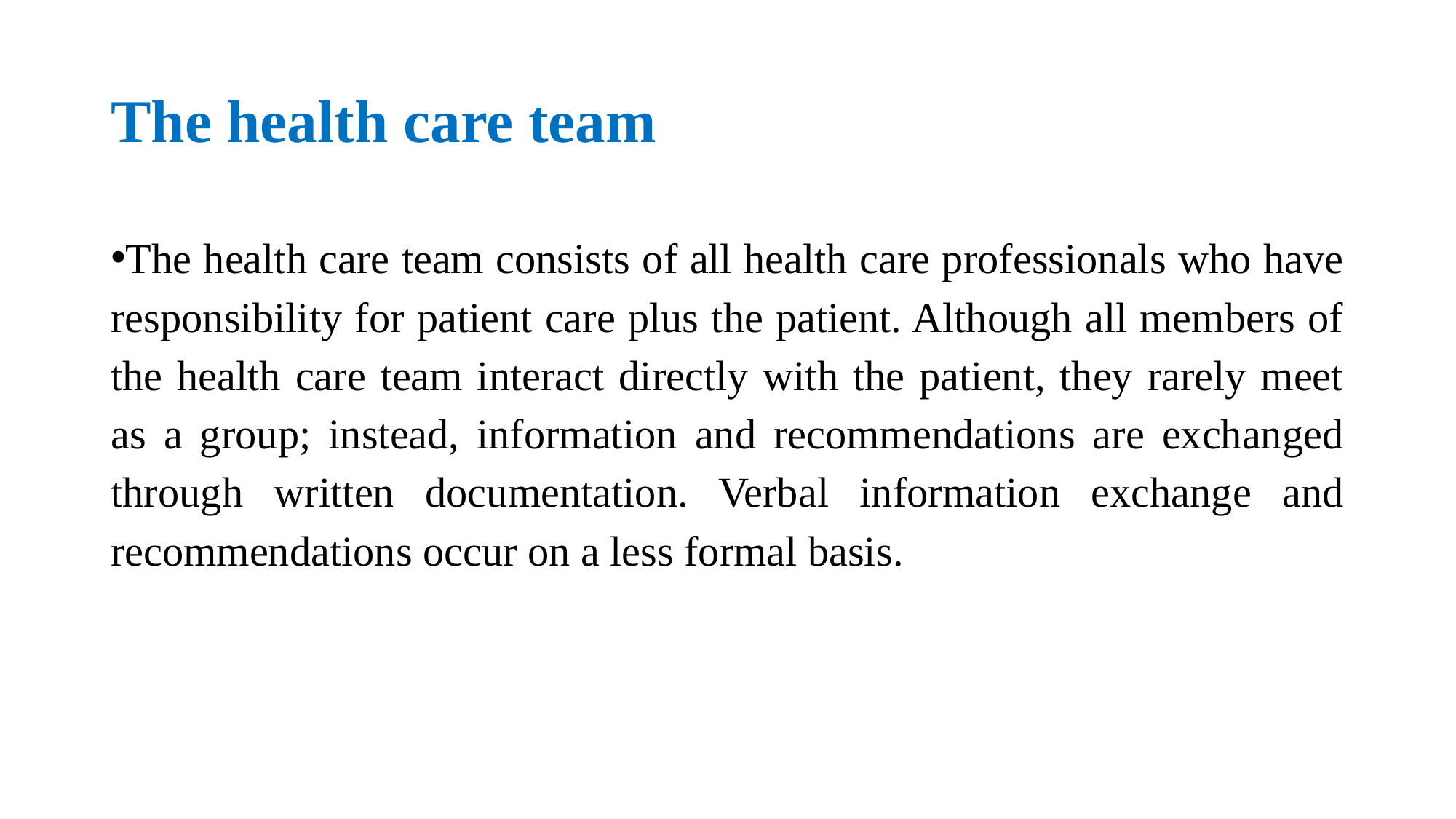

# The health care team
The health care team consists of all health care professionals who have responsibility for patient care plus the patient. Although all members of the health care team interact directly with the patient, they rarely meet as a group; instead, information and recommendations are exchanged through written documentation. Verbal information exchange and recommendations occur on a less formal basis.